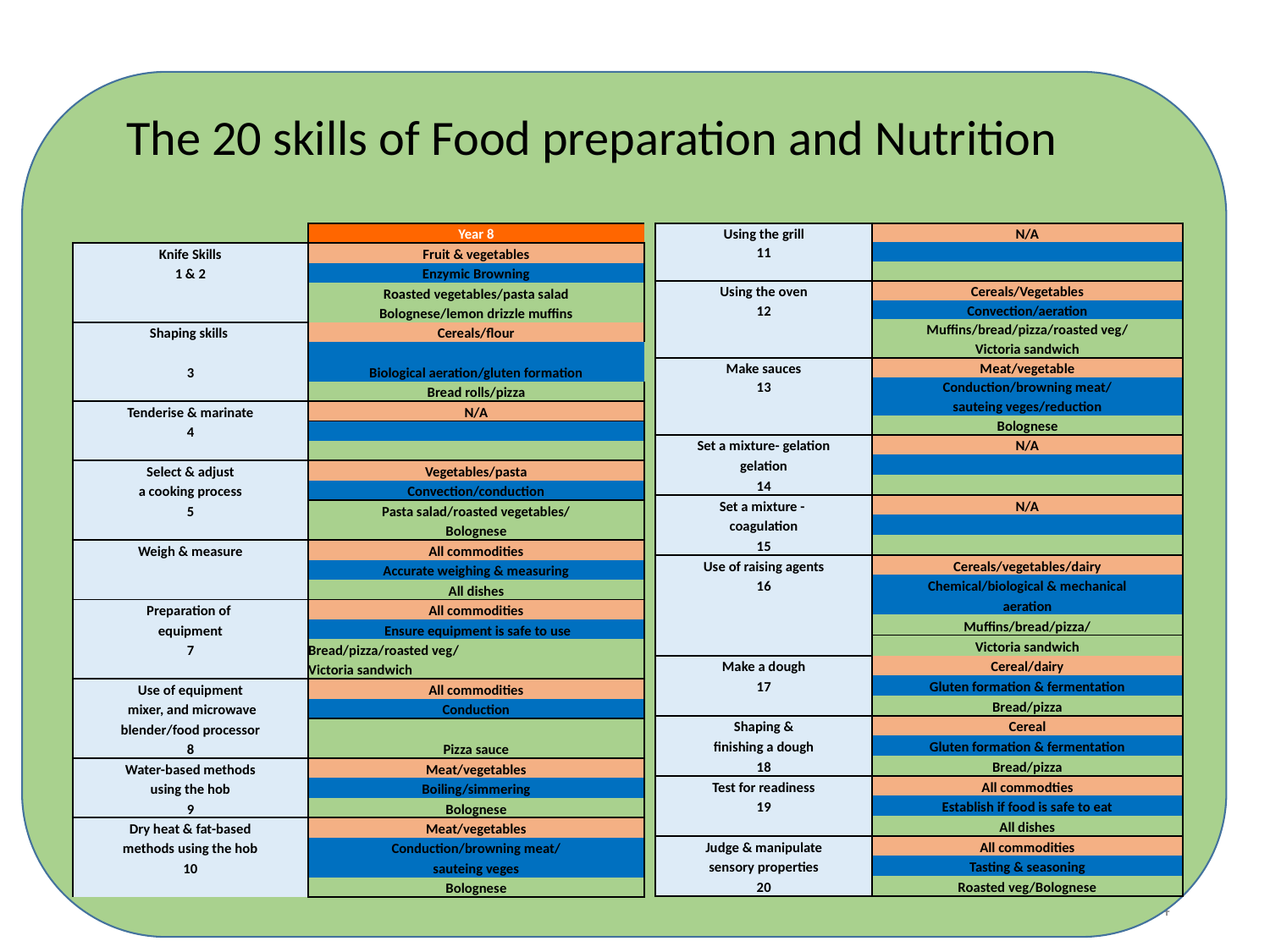

The 20 skills of Food preparation and Nutrition
|  | Year 8 |
| --- | --- |
| Knife Skills | Fruit & vegetables |
| 1 & 2 | Enzymic Browning |
|  | Roasted vegetables/pasta salad |
|  | Bolognese/lemon drizzle muffins |
| Shaping skills | Cereals/flour |
| 3 | Biological aeration/gluten formation |
|  | Bread rolls/pizza |
| Tenderise & marinate | N/A |
| 4 |  |
|  |  |
| Select & adjust | Vegetables/pasta |
| a cooking process | Convection/conduction |
| 5 | Pasta salad/roasted vegetables/ |
|  | Bolognese |
| Weigh & measure | All commodities |
|  | Accurate weighing & measuring |
|  | All dishes |
| Preparation of | All commodities |
| equipment | Ensure equipment is safe to use |
| 7 | Bread/pizza/roasted veg/ |
|  | Victoria sandwich |
| Use of equipment | All commodities |
| mixer, and microwave | Conduction |
| blender/food processor |  |
| 8 | Pizza sauce |
| Water-based methods | Meat/vegetables |
| using the hob | Boiling/simmering |
| 9 | Bolognese |
| Dry heat & fat-based | Meat/vegetables |
| methods using the hob | Conduction/browning meat/ |
| 10 | sauteing veges |
|  | Bolognese |
| Using the grill | N/A |
| --- | --- |
| 11 |  |
|  |  |
| Using the oven | Cereals/Vegetables |
| 12 | Convection/aeration |
|  | Muffins/bread/pizza/roasted veg/ |
|  | Victoria sandwich |
| Make sauces | Meat/vegetable |
| 13 | Conduction/browning meat/ |
|  | sauteing veges/reduction |
|  | Bolognese |
| Set a mixture- gelation | N/A |
| gelation |  |
| 14 |  |
| Set a mixture - | N/A |
| coagulation |  |
| 15 |  |
| Use of raising agents | Cereals/vegetables/dairy |
| 16 | Chemical/biological & mechanical |
|  | aeration |
|  | Muffins/bread/pizza/ |
|  | Victoria sandwich |
| Make a dough | Cereal/dairy |
| 17 | Gluten formation & fermentation |
|  | Bread/pizza |
| Shaping & | Cereal |
| finishing a dough | Gluten formation & fermentation |
| 18 | Bread/pizza |
| Test for readiness | All commodties |
| 19 | Establish if food is safe to eat |
|  | All dishes |
| Judge & manipulate | All commodities |
| sensory properties | Tasting & seasoning |
| 20 | Roasted veg/Bolognese |
4